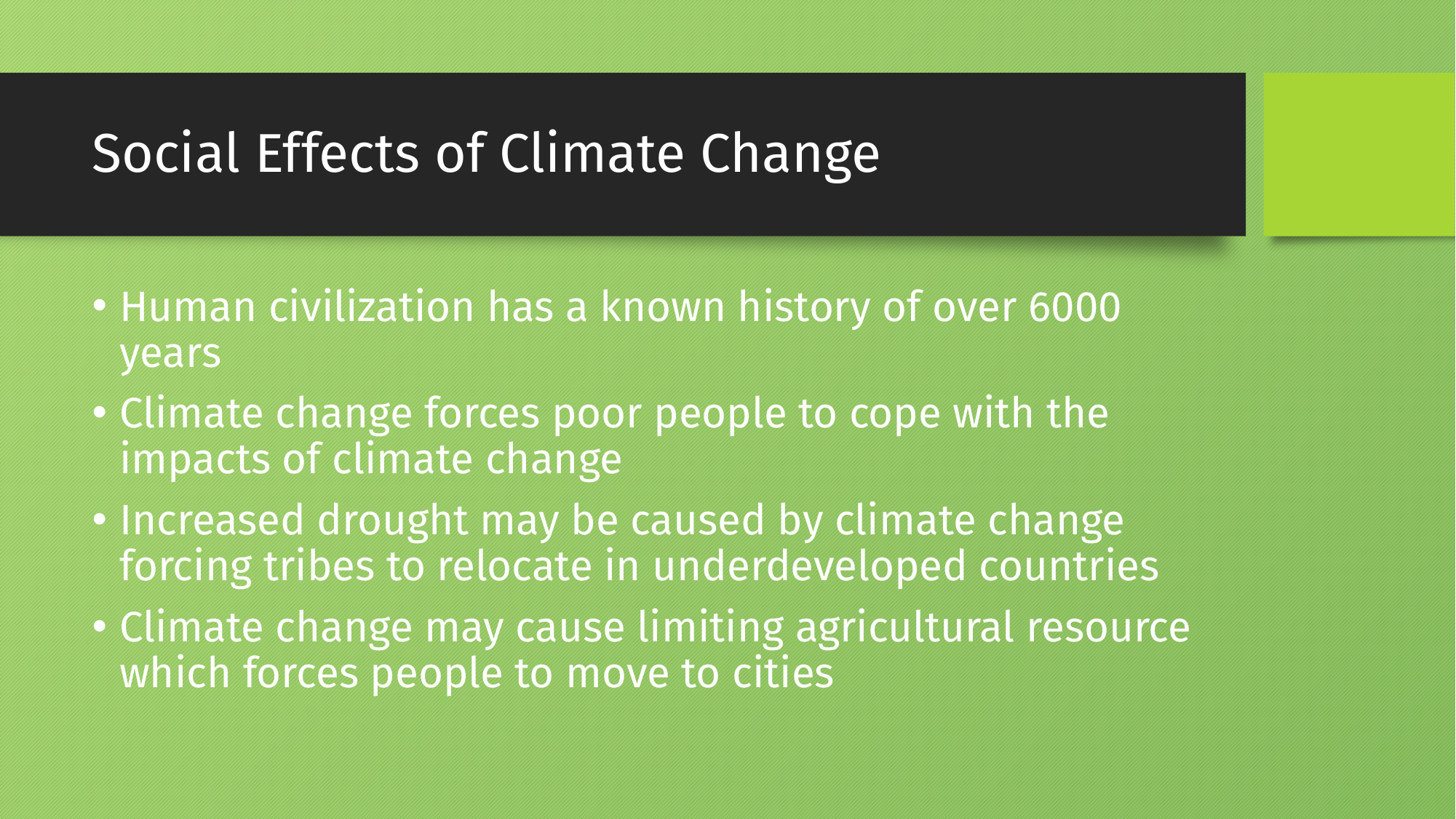

# Social Effects of Climate Change
Human civilization has a known history of over 6000 years
Climate change forces poor people to cope with the impacts of climate change
Increased drought may be caused by climate change forcing tribes to relocate in underdeveloped countries
Climate change may cause limiting agricultural resource which forces people to move to cities